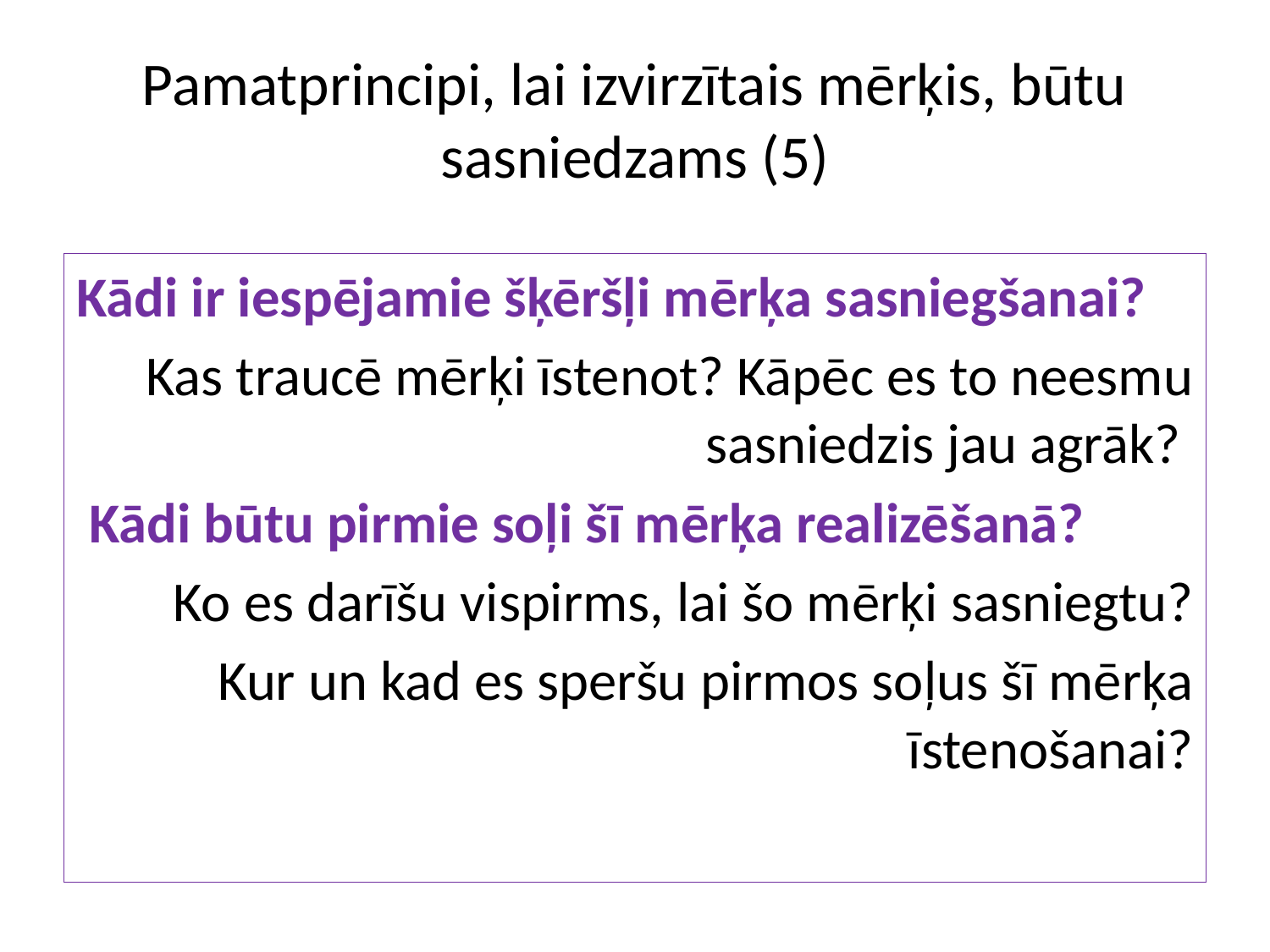

# Pamatprincipi, lai izvirzītais mērķis, būtu sasniedzams (5)
Kādi ir iespējamie šķēršļi mērķa sasniegšanai?
Kas traucē mērķi īstenot? Kāpēc es to neesmu sasniedzis jau agrāk?
 Kādi būtu pirmie soļi šī mērķa realizēšanā?
Ko es darīšu vispirms, lai šo mērķi sasniegtu?
Kur un kad es speršu pirmos soļus šī mērķa īstenošanai?